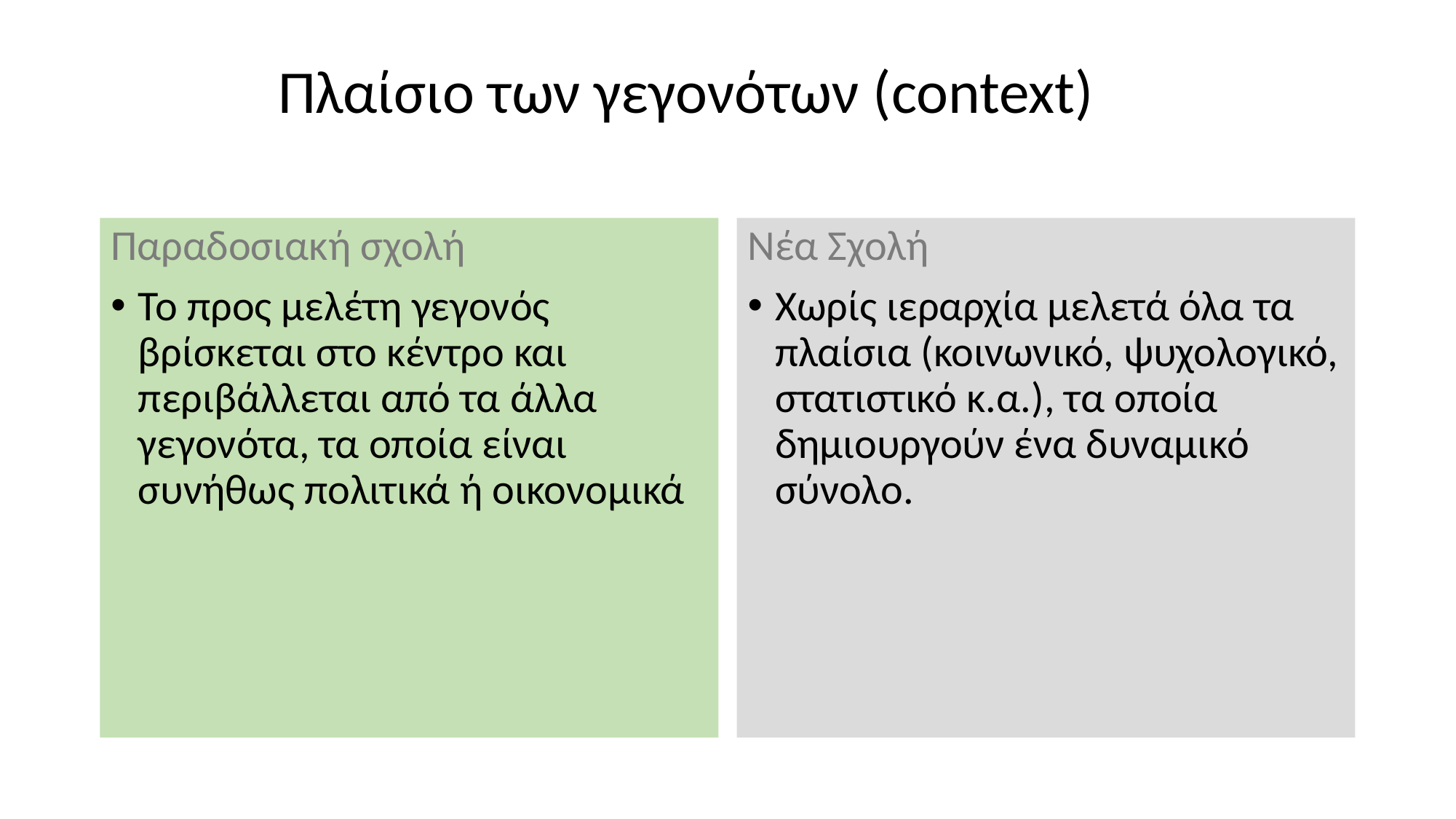

# Πλαίσιο των γεγονότων (context)
Παραδοσιακή σχολή
Το προς μελέτη γεγονός βρίσκεται στο κέντρο και περιβάλλεται από τα άλλα γεγονότα, τα οποία είναι συνήθως πολιτικά ή οικονομικά

Νέα Σχολή
Χωρίς ιεραρχία μελετά όλα τα πλαίσια (κοινωνικό, ψυχολογικό, στατιστικό κ.α.), τα οποία δημιουργούν ένα δυναμικό σύνολο.